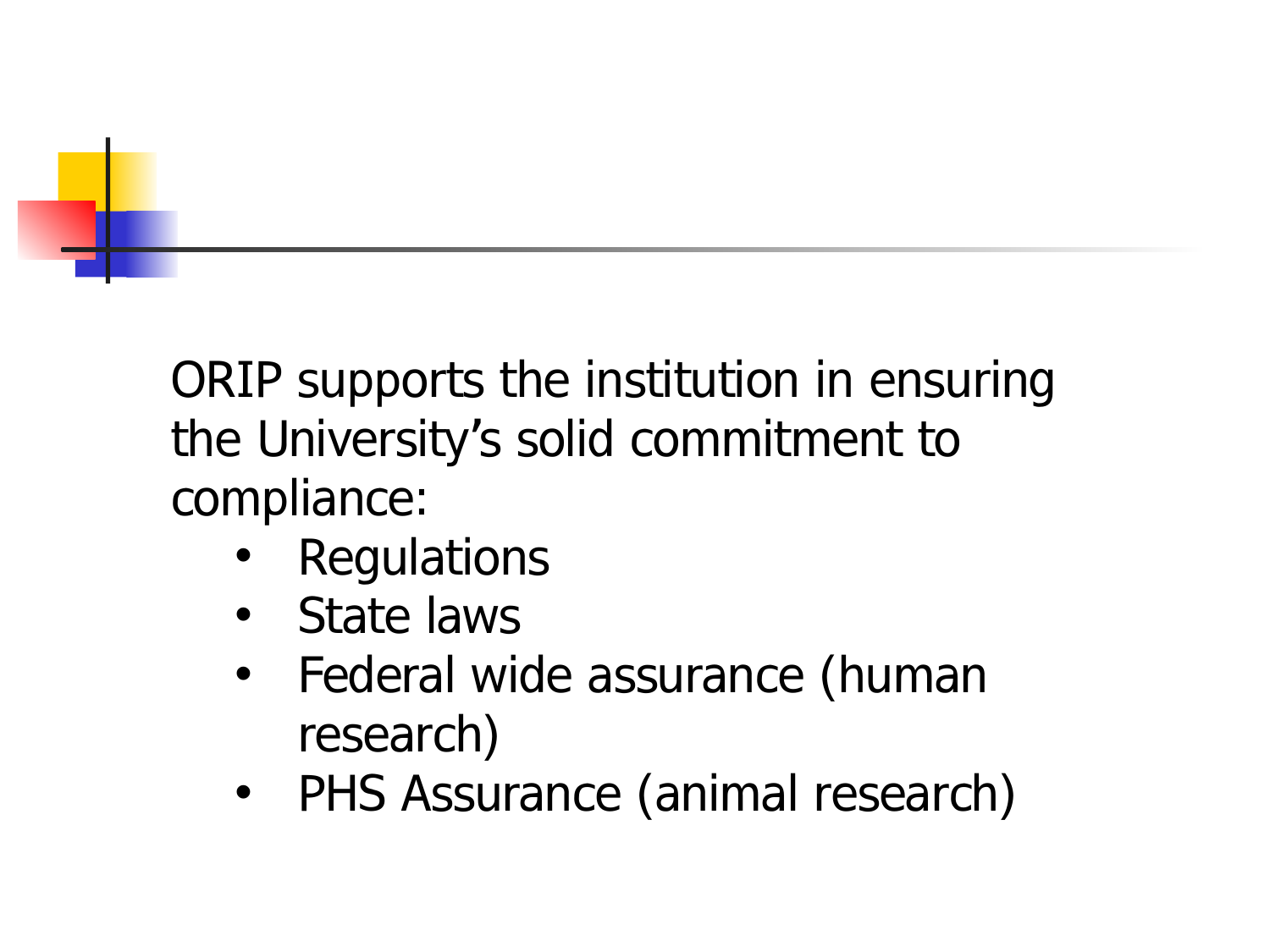

ORIP supports the institution in ensuring the University’s solid commitment to compliance:
Regulations
State laws
Federal wide assurance (human research)
PHS Assurance (animal research)